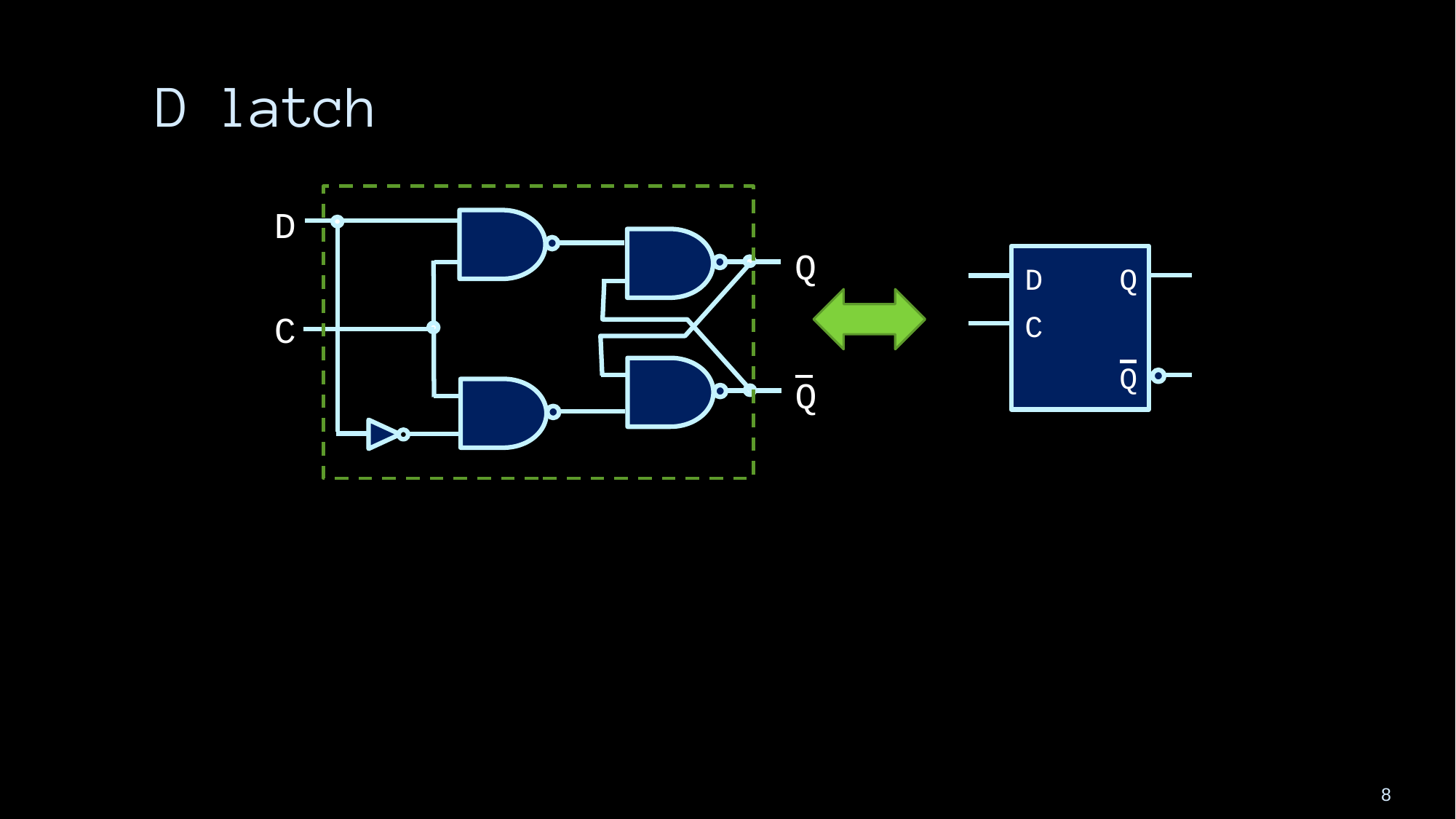

# D latch

 D

 Q

 D
 Q

 C
 C

 Q

 Q

8